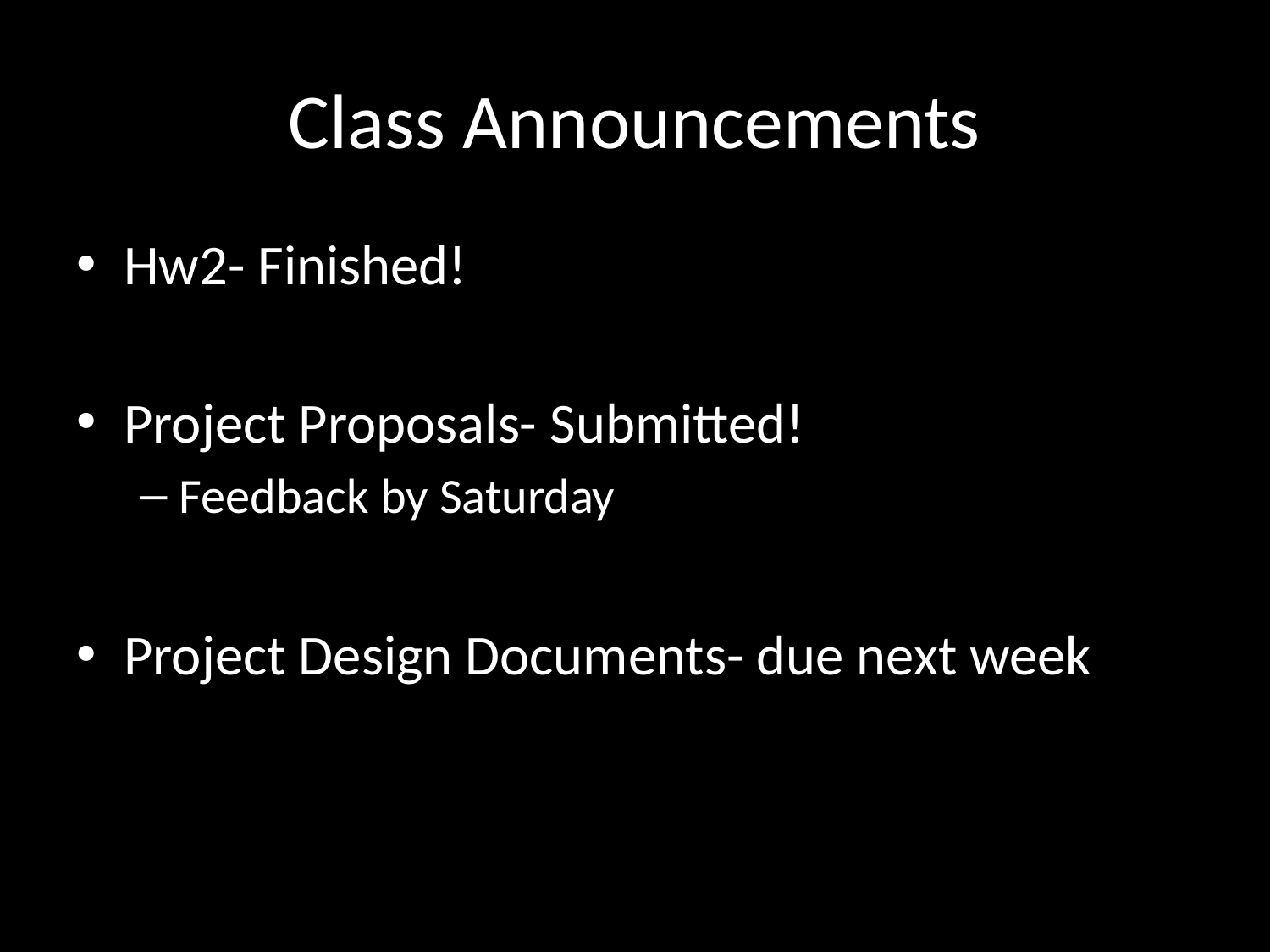

# Class Announcements
Hw2- Finished!

Project Proposals- Submitted!
Feedback by Saturday

Project Design Documents- due next week